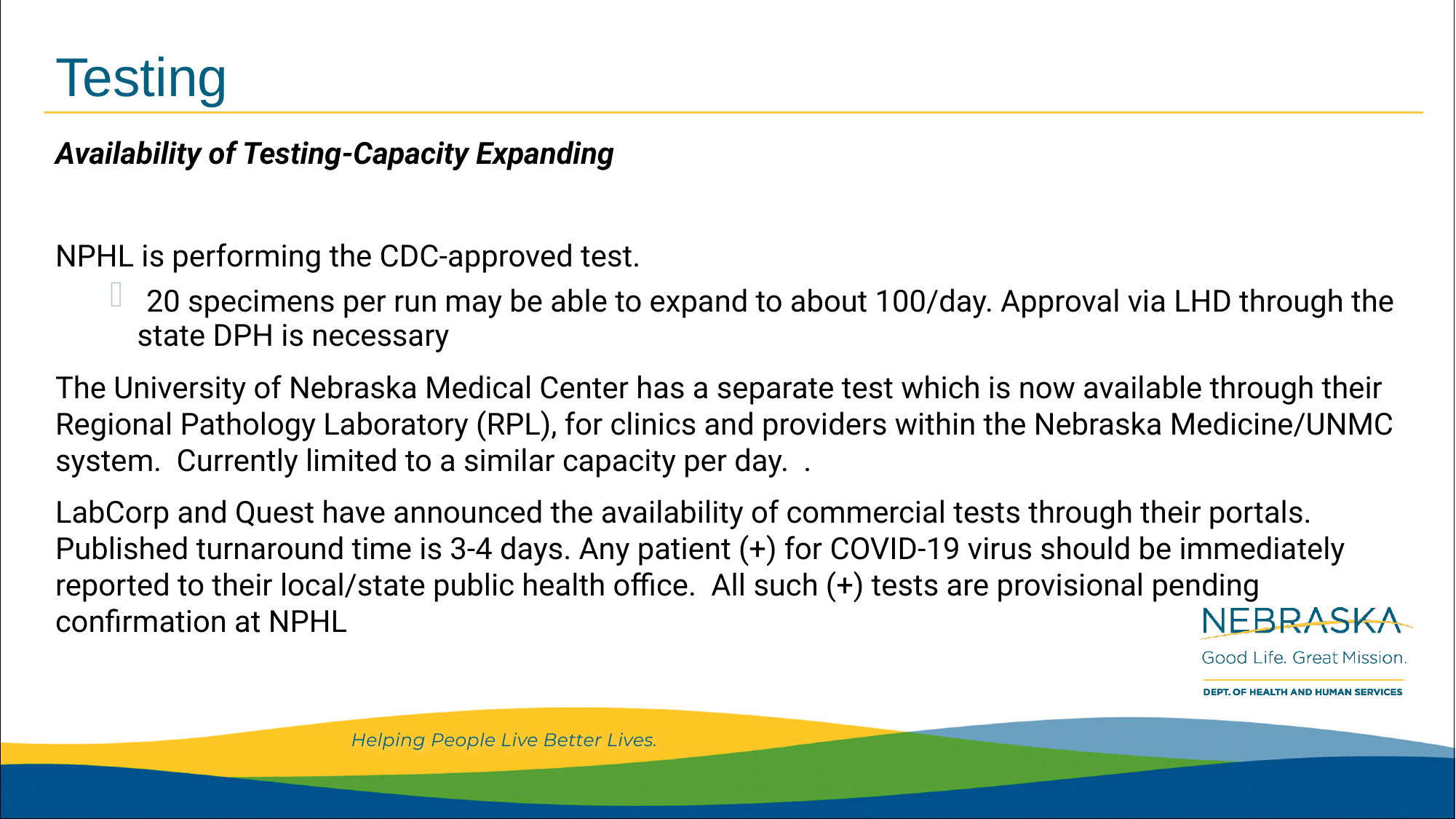

# Testing
Availability of Testing-Capacity Expanding

NPHL is performing the CDC-approved test.
 20 specimens per run may be able to expand to about 100/day. Approval via LHD through the state DPH is necessary
The University of Nebraska Medical Center has a separate test which is now available through their Regional Pathology Laboratory (RPL), for clinics and providers within the Nebraska Medicine/UNMC system.  Currently limited to a similar capacity per day.  .
LabCorp and Quest have announced the availability of commercial tests through their portals.  Published turnaround time is 3-4 days. Any patient (+) for COVID-19 virus should be immediately reported to their local/state public health office.  All such (+) tests are provisional pending confirmation at NPHL